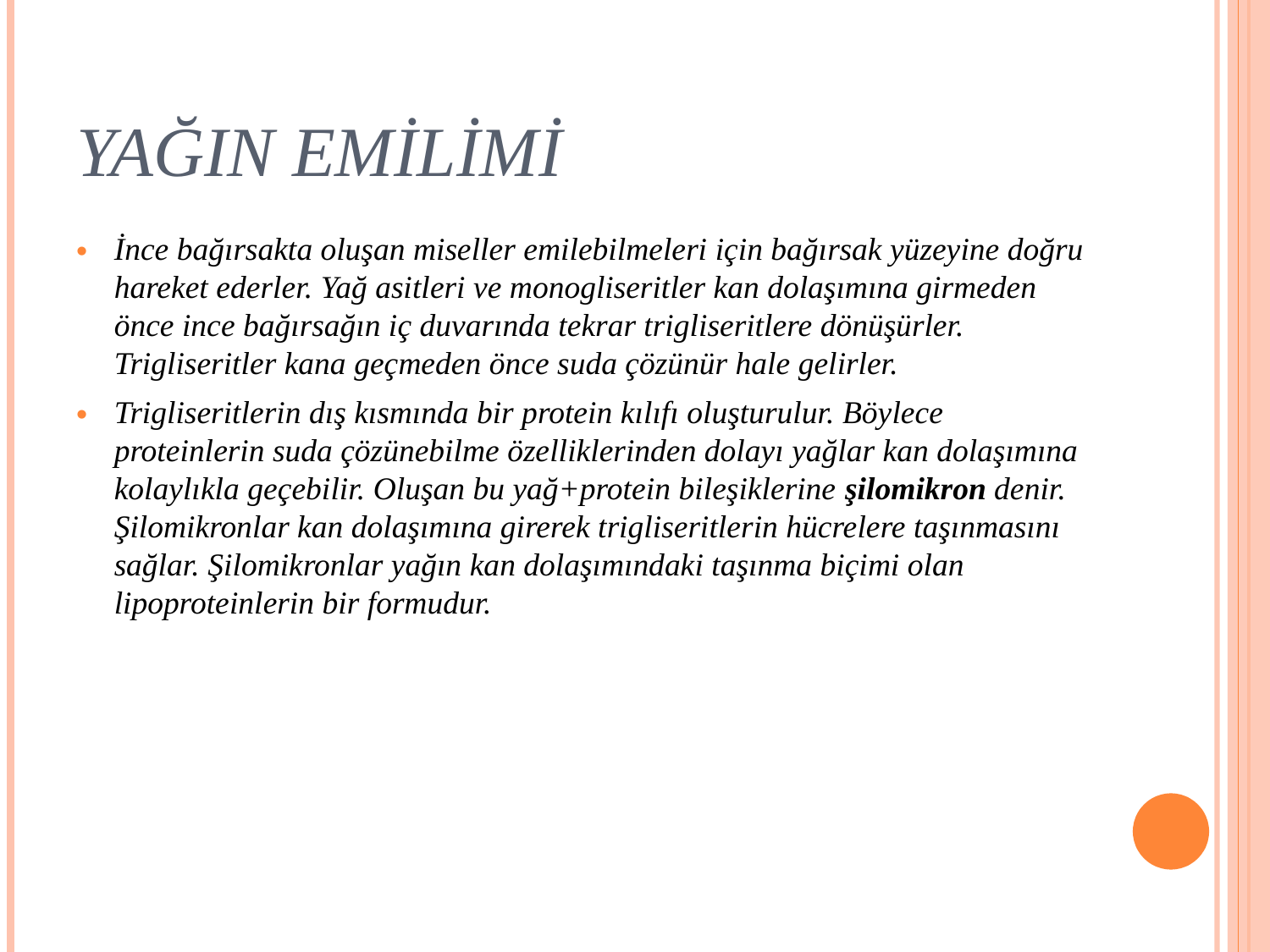

# YAĞIN EMİLİMİ
İnce bağırsakta oluşan miseller emilebilmeleri için bağırsak yüzeyine doğru hareket ederler. Yağ asitleri ve monogliseritler kan dolaşımına girmeden önce ince bağırsağın iç duvarında tekrar trigliseritlere dönüşürler. Trigliseritler kana geçmeden önce suda çözünür hale gelirler.
Trigliseritlerin dış kısmında bir protein kılıfı oluşturulur. Böylece proteinlerin suda çözünebilme özelliklerinden dolayı yağlar kan dolaşımına kolaylıkla geçebilir. Oluşan bu yağ+protein bileşiklerine şilomikron denir. Şilomikronlar kan dolaşımına girerek trigliseritlerin hücrelere taşınmasını sağlar. Şilomikronlar yağın kan dolaşımındaki taşınma biçimi olan lipoproteinlerin bir formudur.